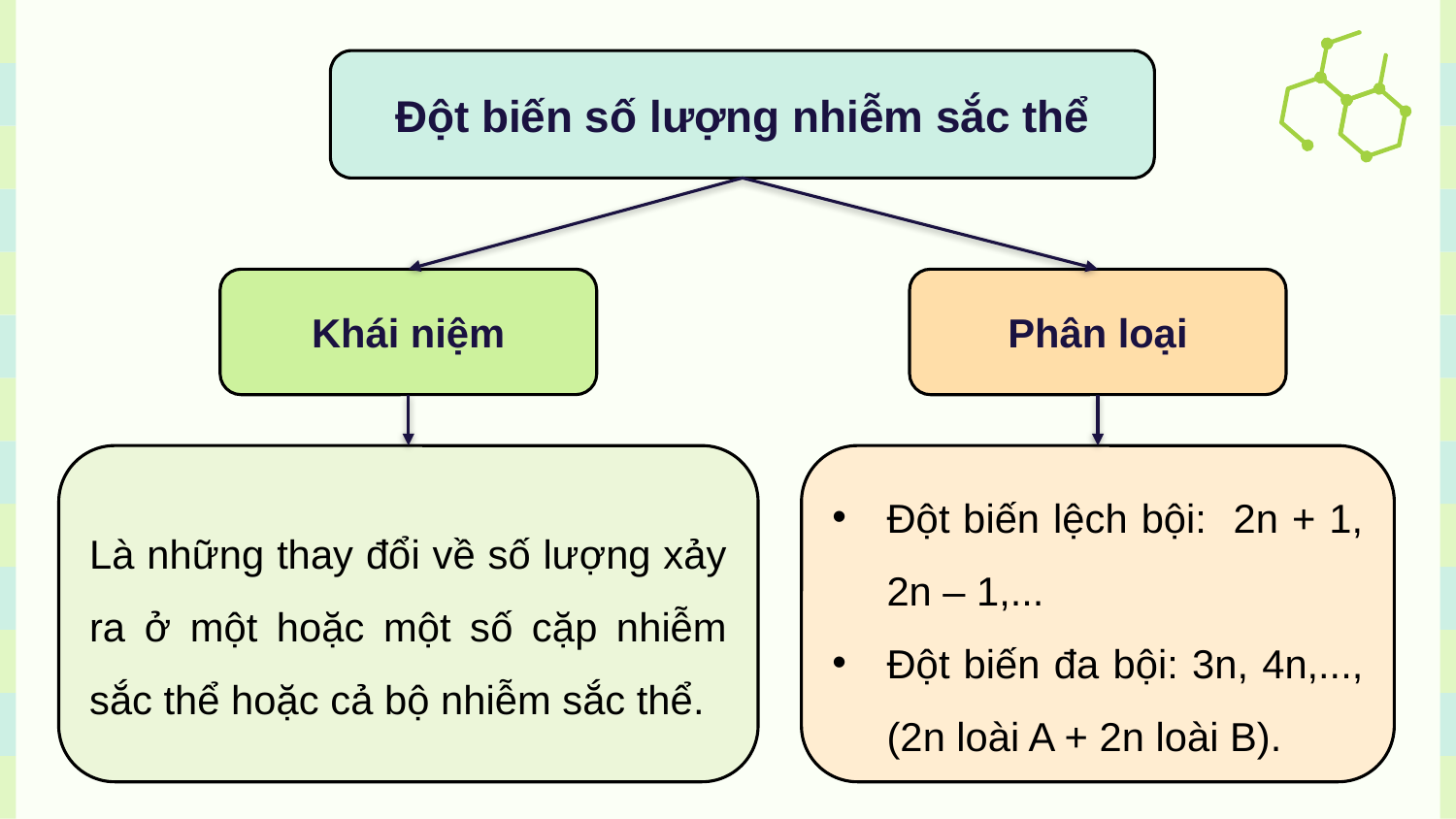

Đột biến số lượng nhiễm sắc thể
Khái niệm
Phân loại
Là những thay đổi về số lượng xảy ra ở một hoặc một số cặp nhiễm sắc thể hoặc cả bộ nhiễm sắc thể.
Đột biến lệch bội:  2n + 1, 2n – 1,...
Đột biến đa bội: 3n, 4n,..., (2n loài A + 2n loài B).